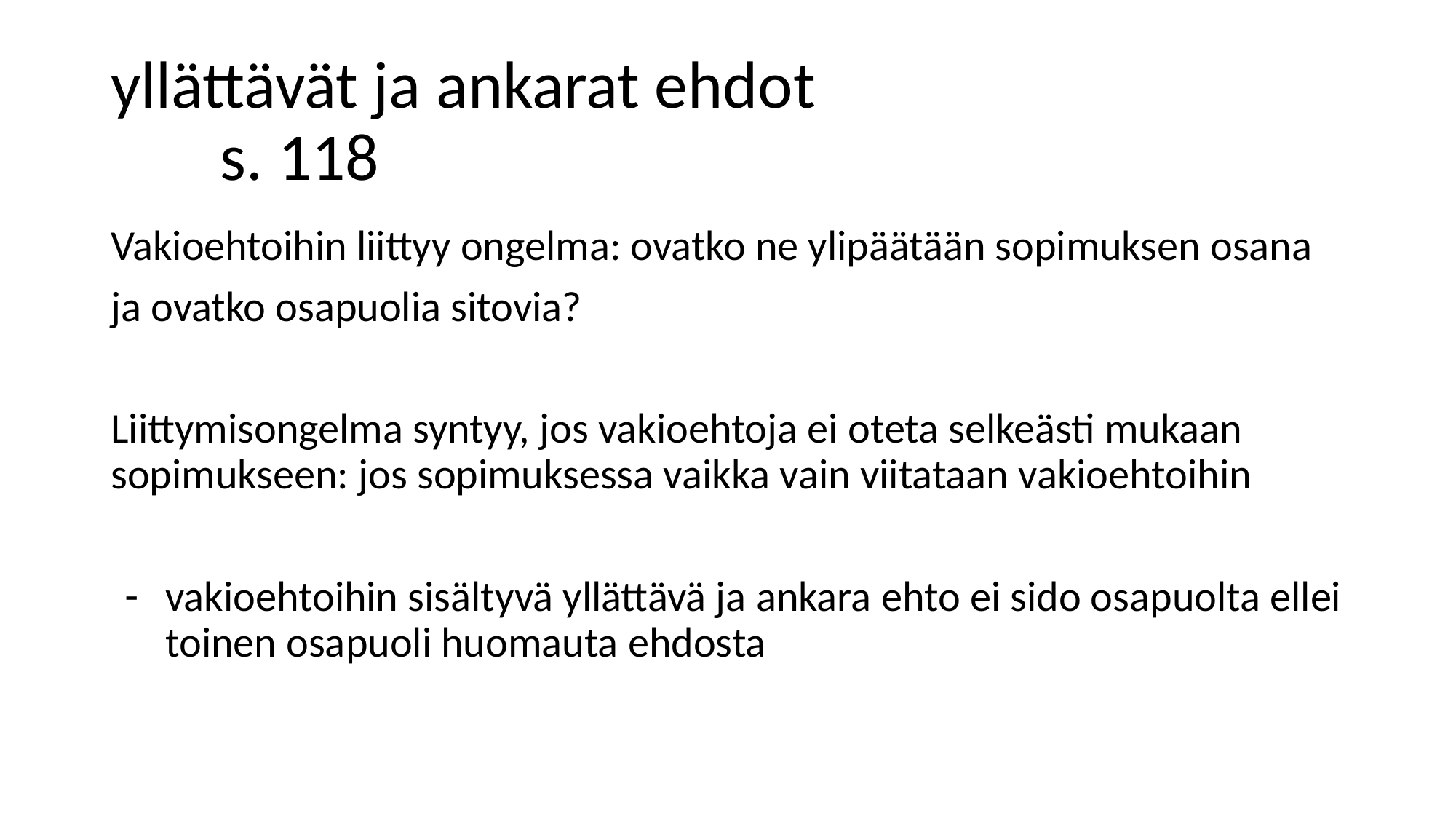

# yllättävät ja ankarat ehdot						s. 118
Vakioehtoihin liittyy ongelma: ovatko ne ylipäätään sopimuksen osana
ja ovatko osapuolia sitovia?

Liittymisongelma syntyy, jos vakioehtoja ei oteta selkeästi mukaan sopimukseen: jos sopimuksessa vaikka vain viitataan vakioehtoihin

vakioehtoihin sisältyvä yllättävä ja ankara ehto ei sido osapuolta ellei toinen osapuoli huomauta ehdosta